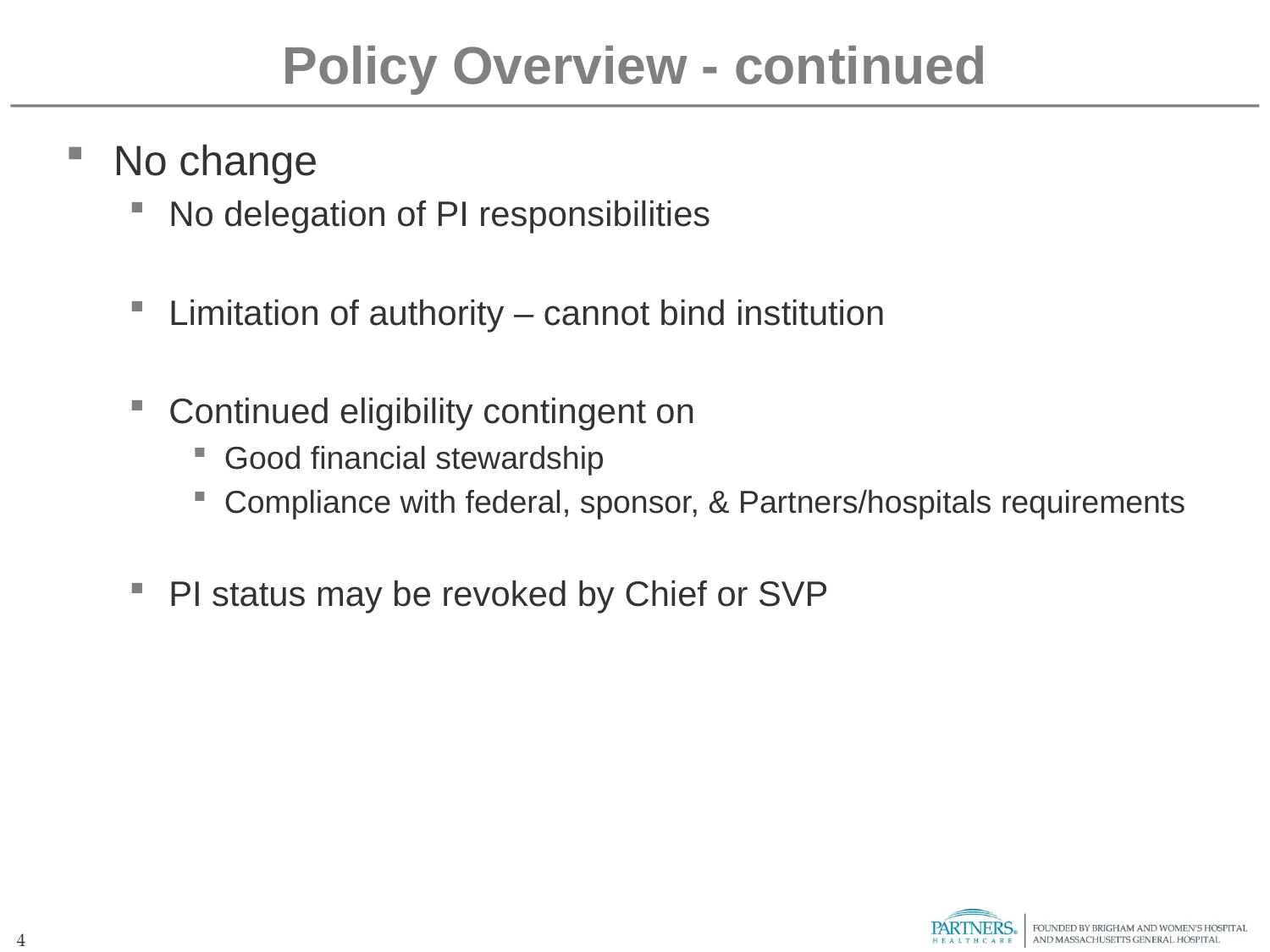

# Policy Overview - continued
No change
No delegation of PI responsibilities

Limitation of authority – cannot bind institution

Continued eligibility contingent on
Good financial stewardship
Compliance with federal, sponsor, & Partners/hospitals requirements

PI status may be revoked by Chief or SVP
4